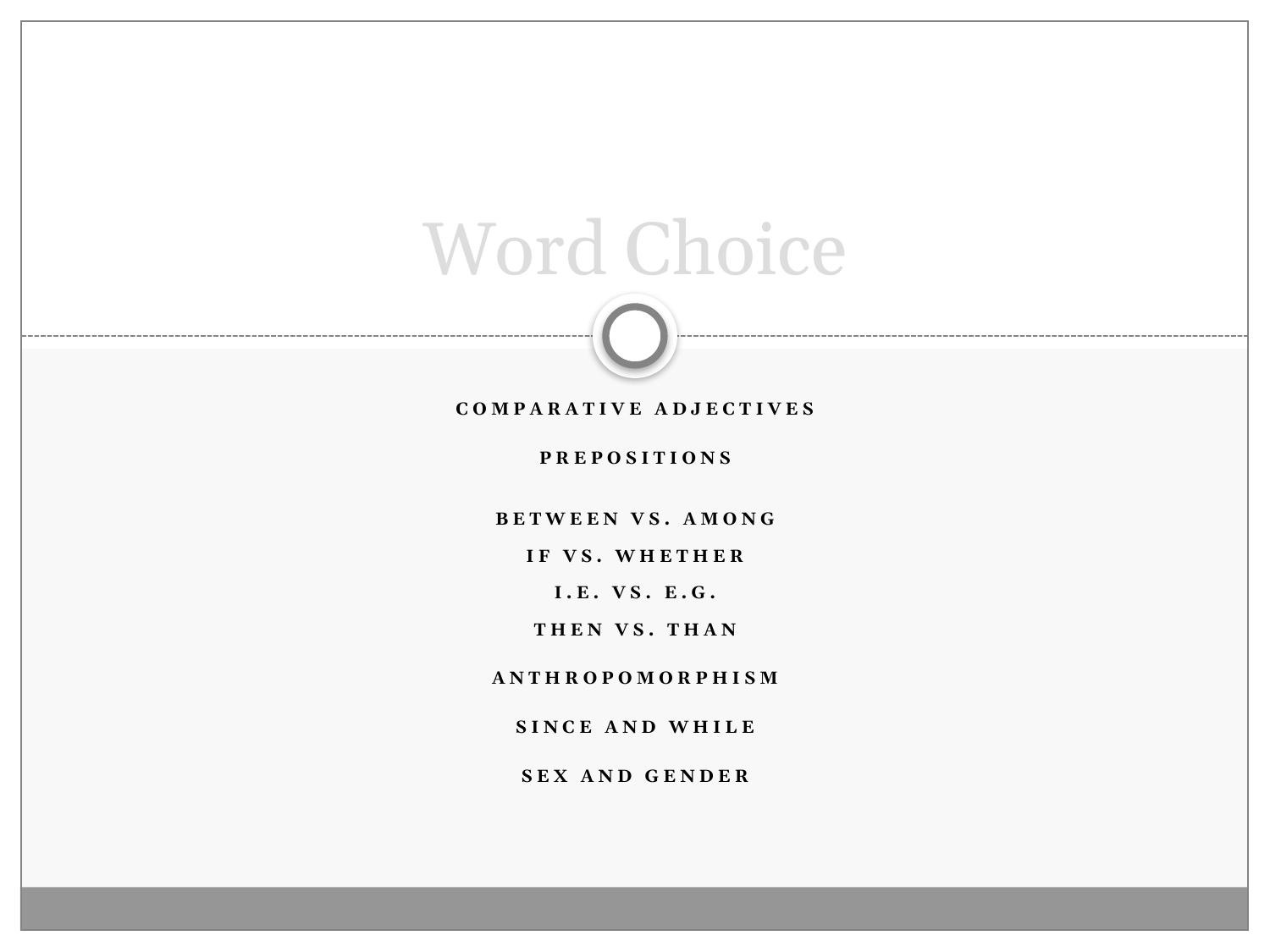

# Word Choice
Comparative adjectives

Prepositions

Between vs. among
If vs. whether
i.e. vs. e.g.
Then vs. than

Anthropomorphism

Since and While

Sex and Gender